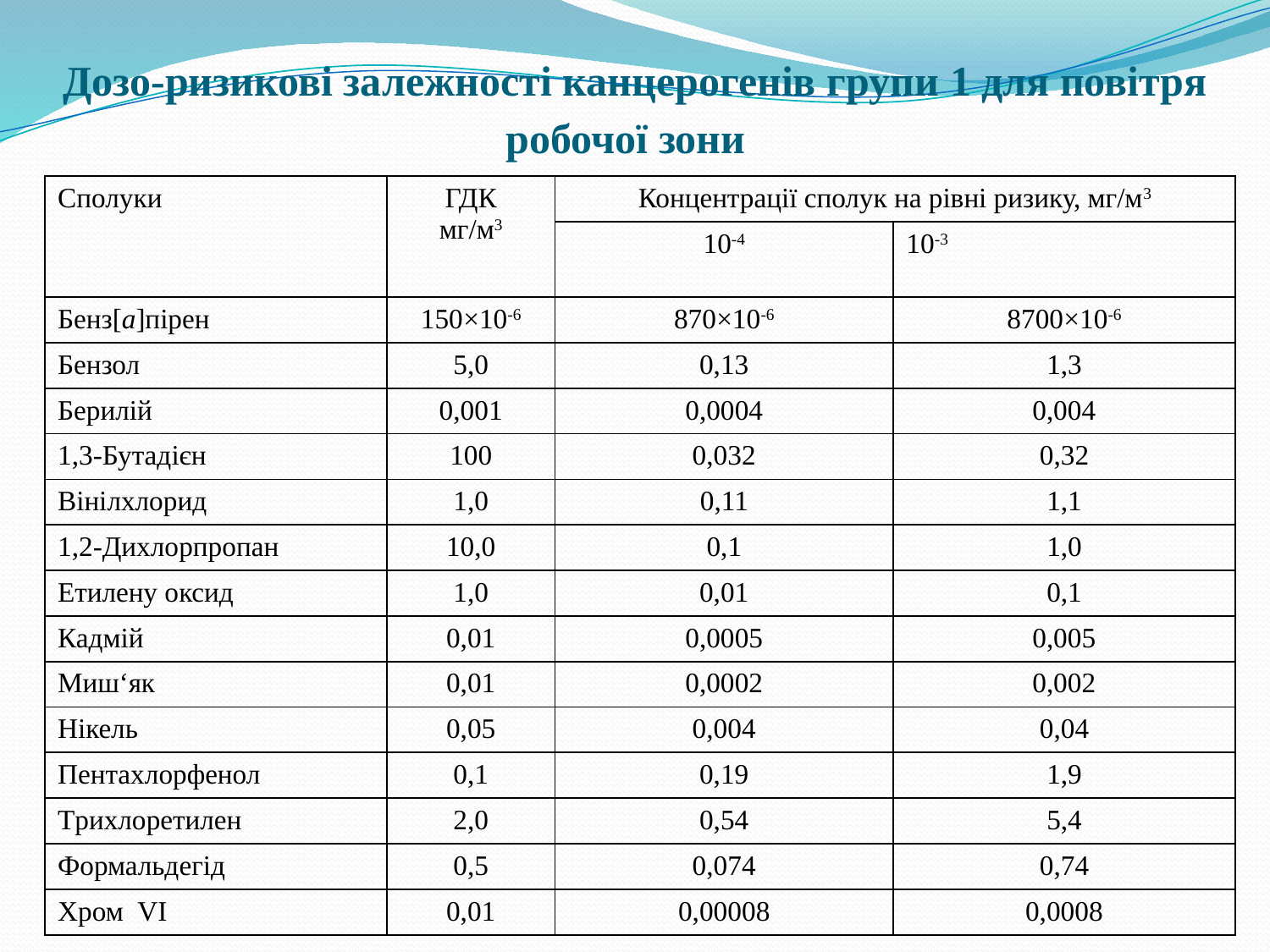

# Дозо-ризикові залежності канцерогенів групи 1 для повітря робочої зони

| Сполуки | ГДК мг/м3 | Концентрації сполук на рівні ризику, мг/м3 |  |
| --- | --- | --- | --- |
|  |  | 10-4 | 10-3 |
| Бенз[a]пірен | 150×10-6 | 870×10-6 | 8700×10-6 |
| Бензол | 5,0 | 0,13 | 1,3 |
| Берилій | 0,001 | 0,0004 | 0,004 |
| 1,3-Бутадієн | 100 | 0,032 | 0,32 |
| Вінілхлорид | 1,0 | 0,11 | 1,1 |
| 1,2-Дихлорпропан | 10,0 | 0,1 | 1,0 |
| Етилену оксид | 1,0 | 0,01 | 0,1 |
| Кадмій | 0,01 | 0,0005 | 0,005 |
| Миш‘як | 0,01 | 0,0002 | 0,002 |
| Нікель | 0,05 | 0,004 | 0,04 |
| Пентахлорфенол | 0,1 | 0,19 | 1,9 |
| Tрихлоретилен | 2,0 | 0,54 | 5,4 |
| Формальдегід | 0,5 | 0,074 | 0,74 |
| Хром VI | 0,01 | 0,00008 | 0,0008 |